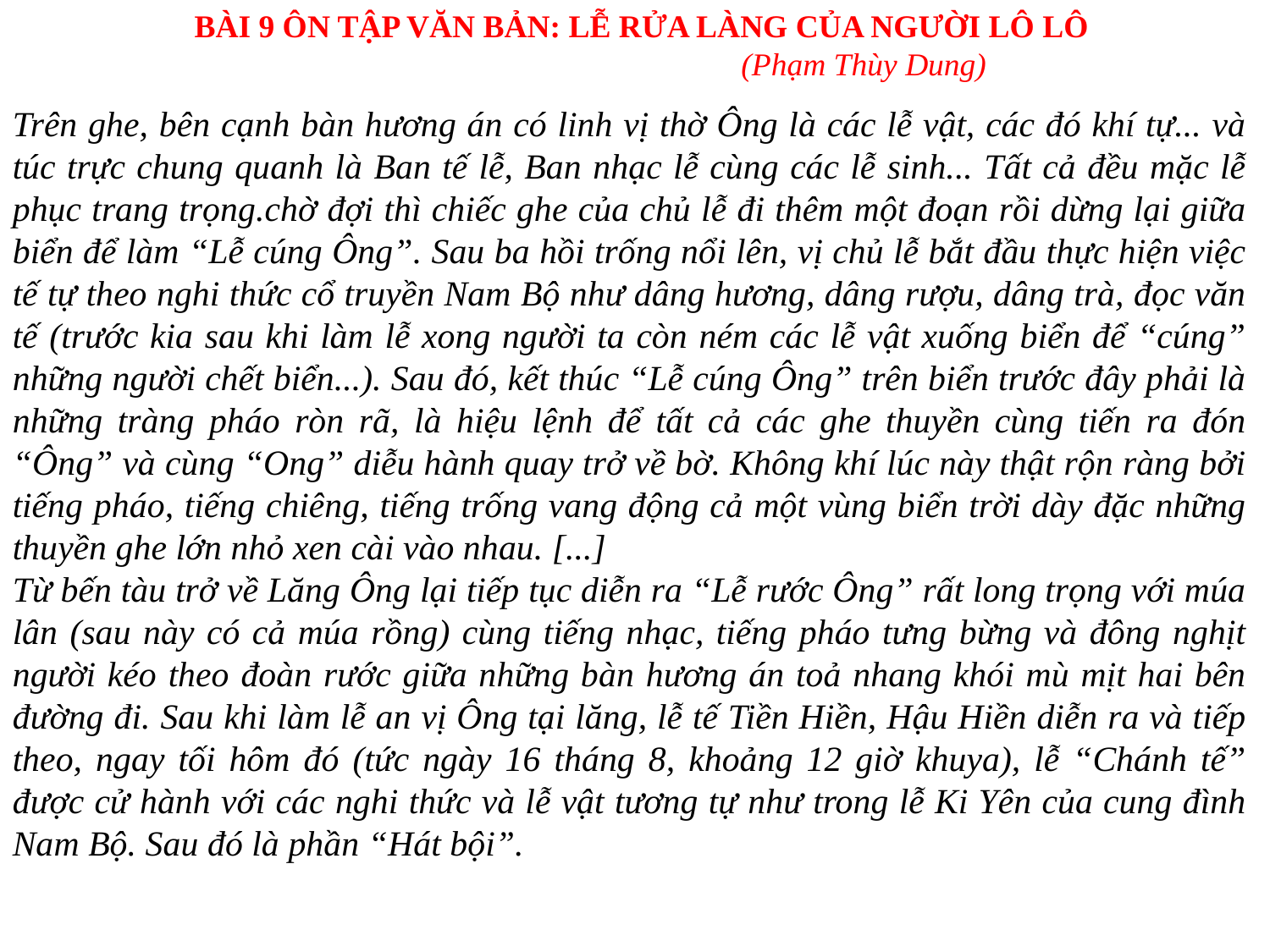

BÀI 9 ÔN TẬP VĂN BẢN: LỄ RỬA LÀNG CỦA NGƯỜI LÔ LÔ
(Phạm Thùy Dung)

Trên ghe, bên cạnh bàn hương án có linh vị thờ Ông là các lễ vật, các đó khí tự... và túc trực chung quanh là Ban tế lễ, Ban nhạc lễ cùng các lễ sinh... Tất cả đều mặc lễ phục trang trọng.chờ đợi thì chiếc ghe của chủ lễ đi thêm một đoạn rồi dừng lại giữa biển để làm “Lễ cúng Ông”. Sau ba hồi trống nổi lên, vị chủ lễ bắt đầu thực hiện việc tế tự theo nghi thức cổ truyền Nam Bộ như dâng hương, dâng rượu, dâng trà, đọc văn tế (trước kia sau khi làm lễ xong người ta còn ném các lễ vật xuống biển để “cúng” những người chết biển...). Sau đó, kết thúc “Lễ cúng Ông” trên biển trước đây phải là những tràng pháo ròn rã, là hiệu lệnh để tất cả các ghe thuyền cùng tiến ra đón “Ông” và cùng “Ong” diễu hành quay trở về bờ. Không khí lúc này thật rộn ràng bởi tiếng pháo, tiếng chiêng, tiếng trống vang động cả một vùng biển trời dày đặc những thuyền ghe lớn nhỏ xen cài vào nhau. [...]
Từ bến tàu trở về Lăng Ông lại tiếp tục diễn ra “Lễ rước Ông” rất long trọng với múa lân (sau này có cả múa rồng) cùng tiếng nhạc, tiếng pháo tưng bừng và đông nghịt người kéo theo đoàn rước giữa những bàn hương án toả nhang khói mù mịt hai bên đường đi. Sau khi làm lễ an vị Ông tại lăng, lễ tế Tiền Hiền, Hậu Hiền diễn ra và tiếp theo, ngay tối hôm đó (tức ngày 16 tháng 8, khoảng 12 giờ khuya), lễ “Chánh tế” được cử hành với các nghi thức và lễ vật tương tự như trong lễ Ki Yên của cung đình Nam Bộ. Sau đó là phần “Hát bội”.